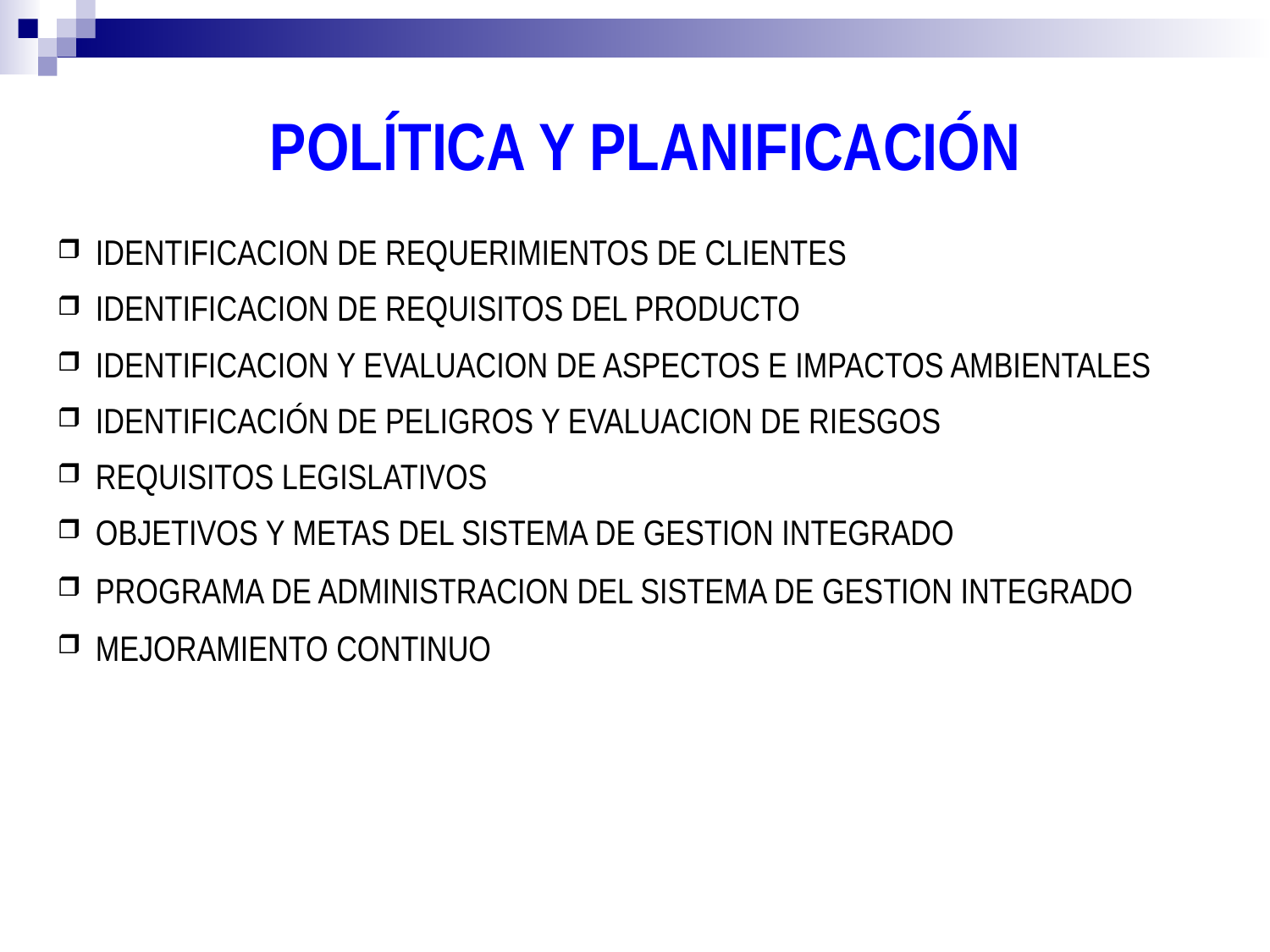

POLÍTICA Y PLANIFICACIÓN
 IDENTIFICACION DE REQUERIMIENTOS DE CLIENTES
 IDENTIFICACION DE REQUISITOS DEL PRODUCTO
 IDENTIFICACION Y EVALUACION DE ASPECTOS E IMPACTOS AMBIENTALES
 IDENTIFICACIÓN DE PELIGROS Y EVALUACION DE RIESGOS
 REQUISITOS LEGISLATIVOS
 OBJETIVOS Y METAS DEL SISTEMA DE GESTION INTEGRADO
 PROGRAMA DE ADMINISTRACION DEL SISTEMA DE GESTION INTEGRADO
 MEJORAMIENTO CONTINUO